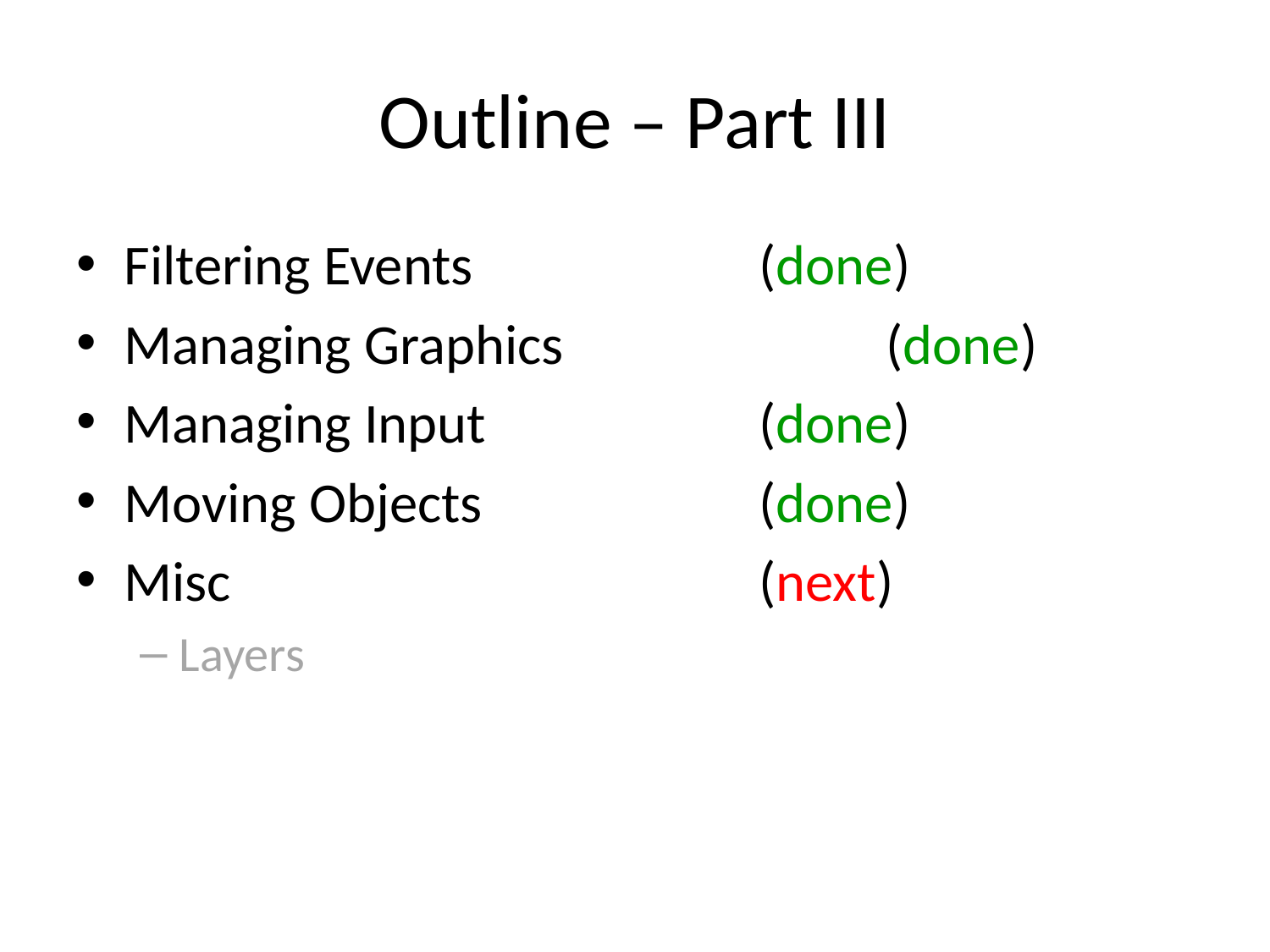

# Outline – Part III
Filtering Events			(done)
Managing Graphics			(done)
Managing Input			(done)
Moving Objects			(done)
Misc					(next)
Layers